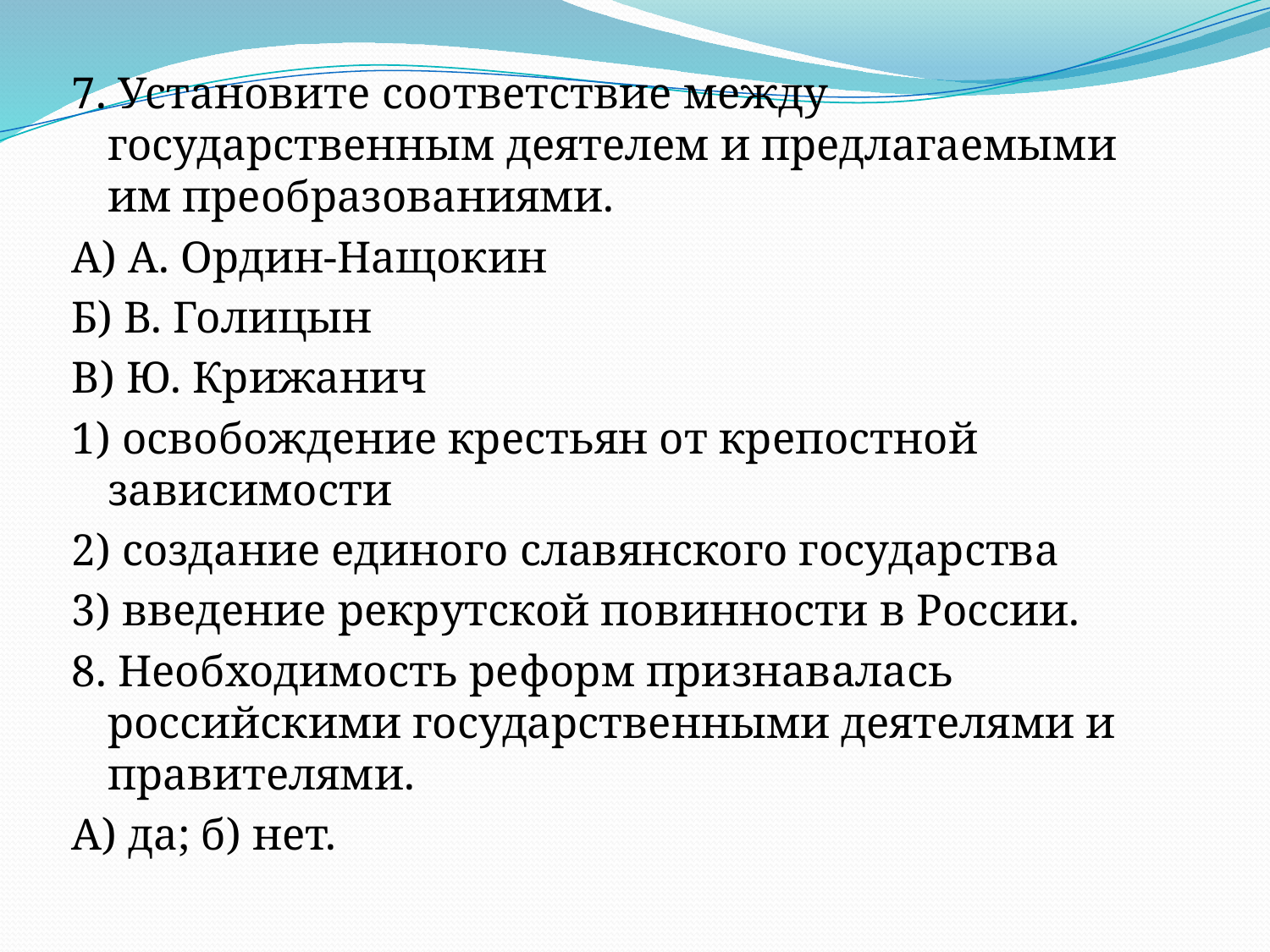

7. Установите соответствие между государственным деятелем и предлагаемыми им преобразованиями.
А) А. Ордин-Нащокин
Б) В. Голицын
В) Ю. Крижанич
1) освобождение крестьян от крепостной зависимости
2) создание единого славянского государства
3) введение рекрутской повинности в России.
8. Необходимость реформ признавалась российскими государственными деятелями и правителями.
А) да; б) нет.

#